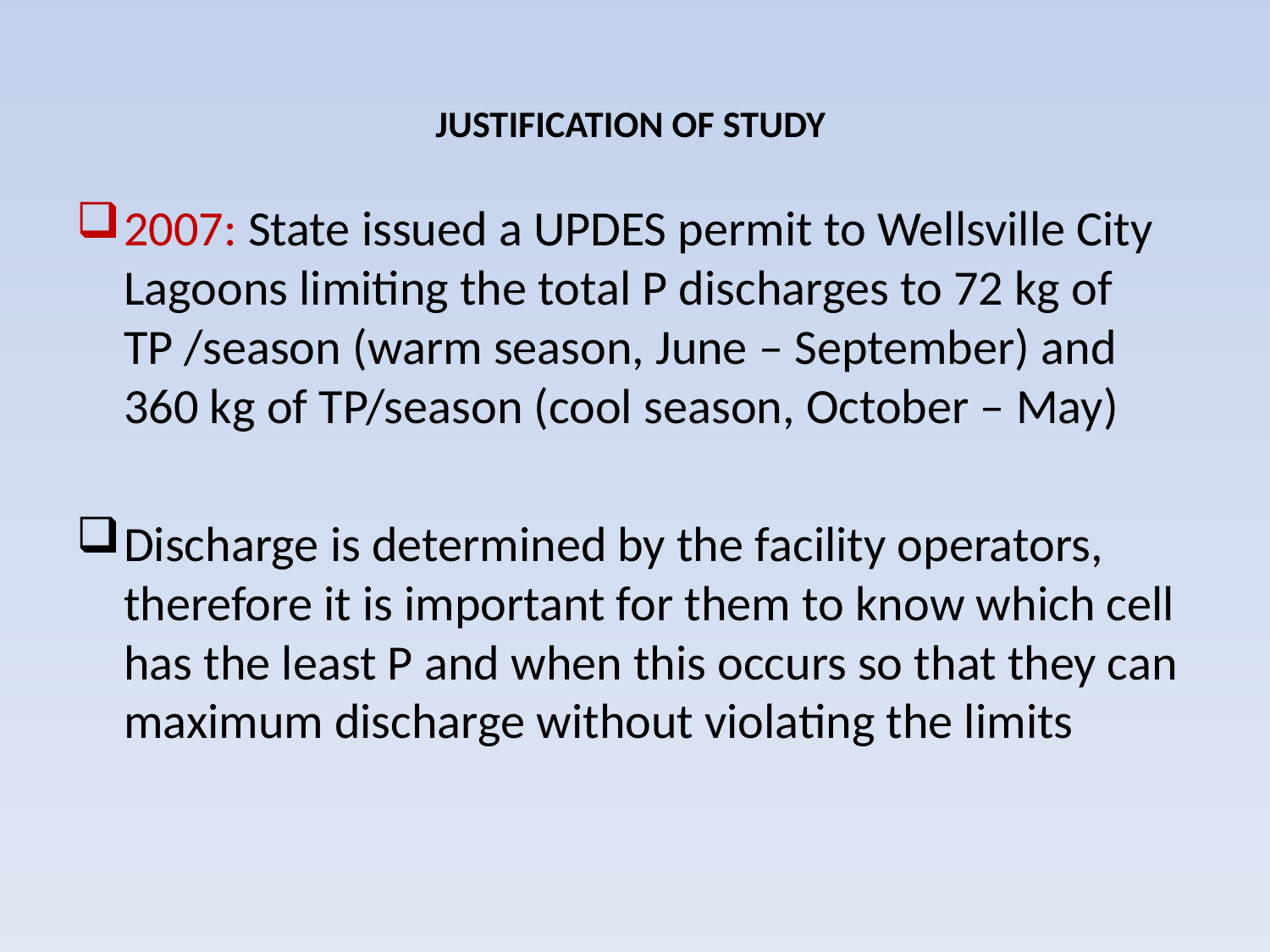

# JUSTIFICATION OF STUDY
2007: State issued a UPDES permit to Wellsville City Lagoons limiting the total P discharges to 72 kg of TP /season (warm season, June – September) and 360 kg of TP/season (cool season, October – May)

Discharge is determined by the facility operators, therefore it is important for them to know which cell has the least P and when this occurs so that they can maximum discharge without violating the limits